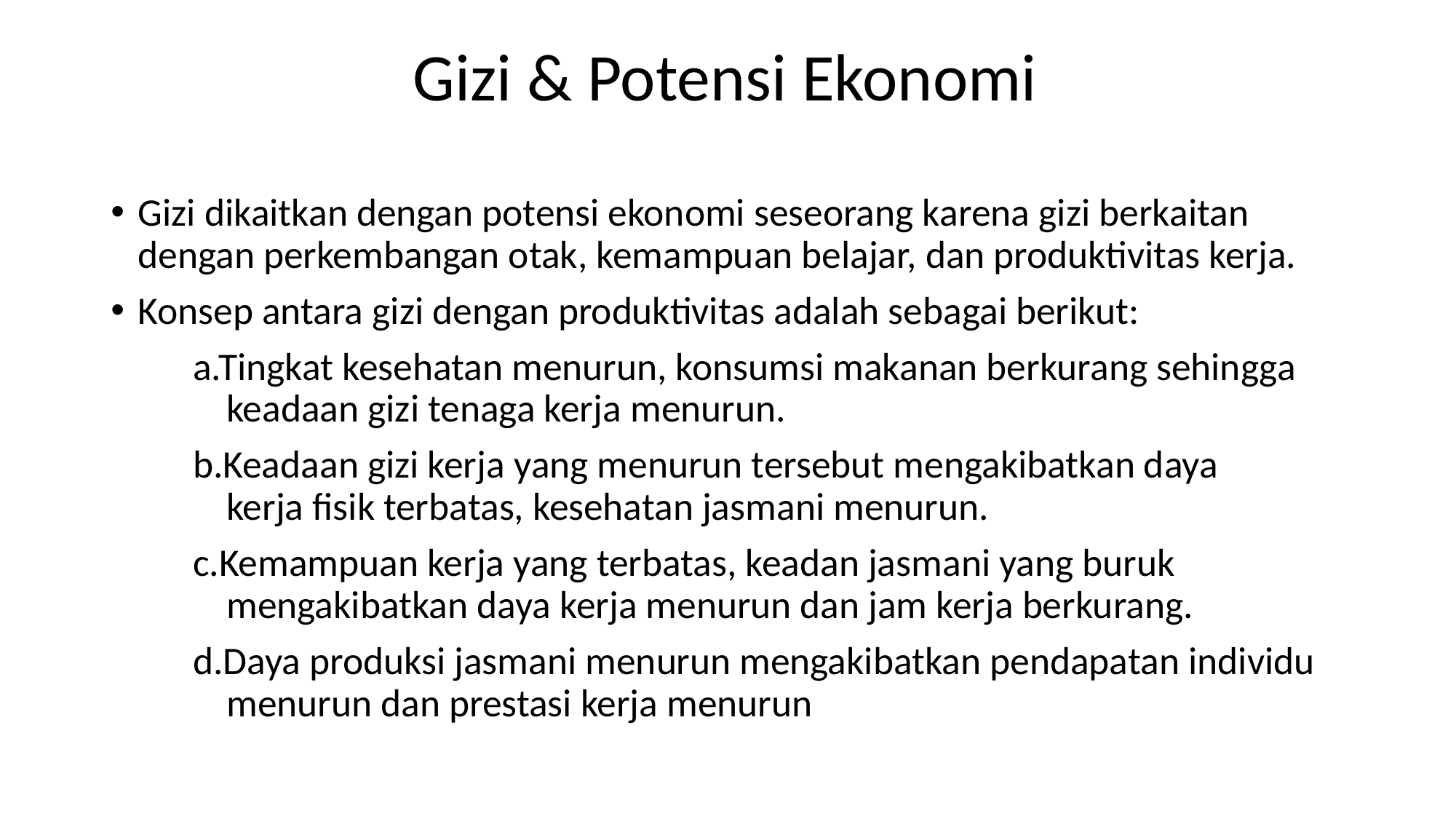

# Gizi & Potensi Ekonomi
Gizi dikaitkan dengan potensi ekonomi seseorang karena gizi berkaitan dengan perkembangan otak, kemampuan belajar, dan produktivitas kerja.
Konsep antara gizi dengan produktivitas adalah sebagai berikut:
a.Tingkat kesehatan menurun, konsumsi makanan berkurang sehingga keadaan gizi tenaga kerja menurun.
b.Keadaan gizi kerja yang menurun tersebut mengakibatkan daya kerja fisik terbatas, kesehatan jasmani menurun.
c.Kemampuan kerja yang terbatas, keadan jasmani yang buruk mengakibatkan daya kerja menurun dan jam kerja berkurang.
d.Daya produksi jasmani menurun mengakibatkan pendapatan individu menurun dan prestasi kerja menurun